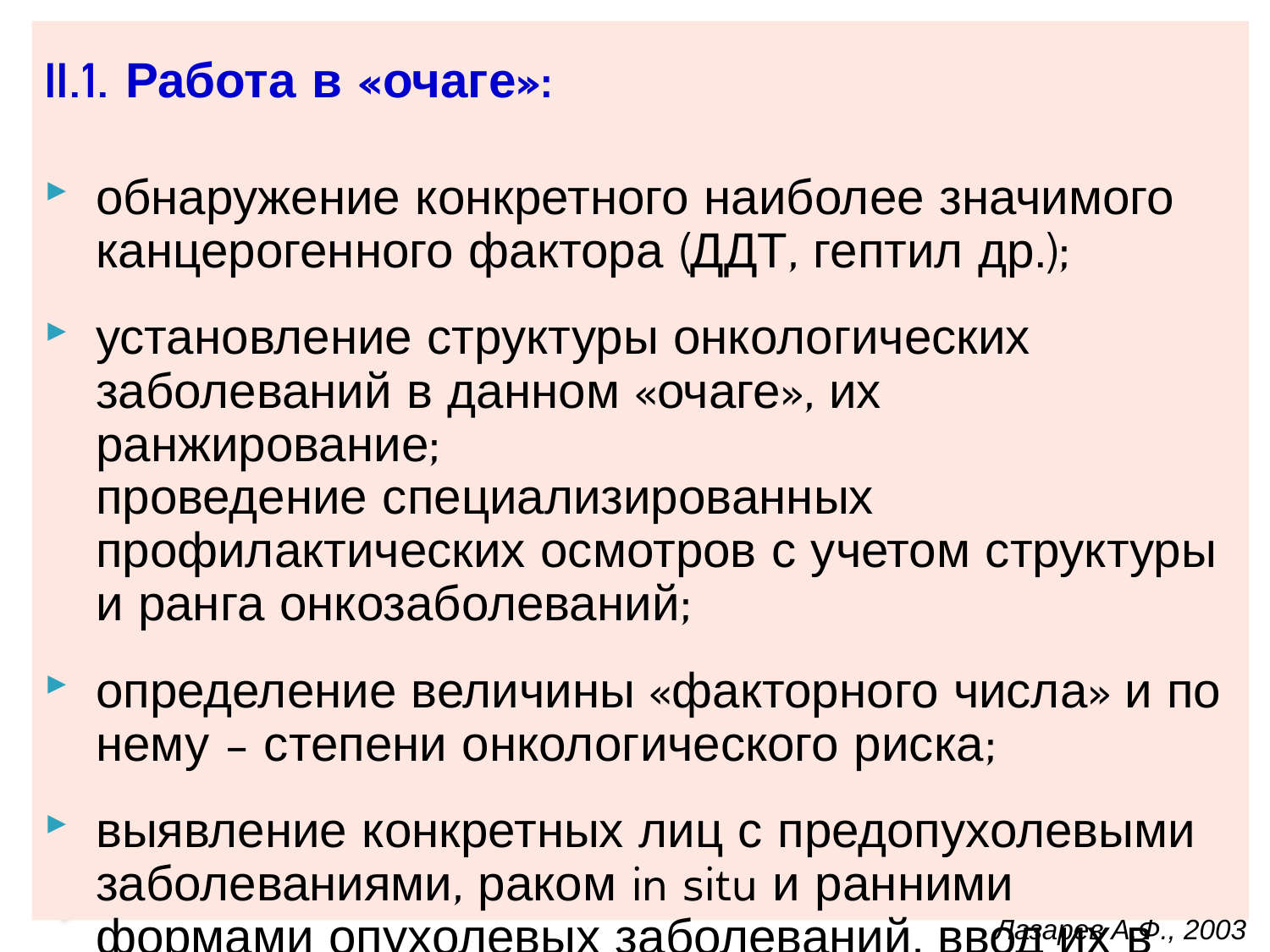

II.1. Работа в «очаге»:
обнаружение конкретного наиболее значимого канцерогенного фактора (ДДТ, гептил др.);
установление структуры онкологических заболеваний в данном «очаге», их ранжирование;
проведение специализированных профилактических осмотров с учетом структуры  и ранга онкозаболеваний;
определение величины «факторного числа» и по нему – степени онкологического риска;
выявление конкретных лиц с предопухолевыми заболеваниями, раком in situ и ранними формами опухолевых заболеваний, ввод их в регистр.
Лазарев А.Ф., 2003